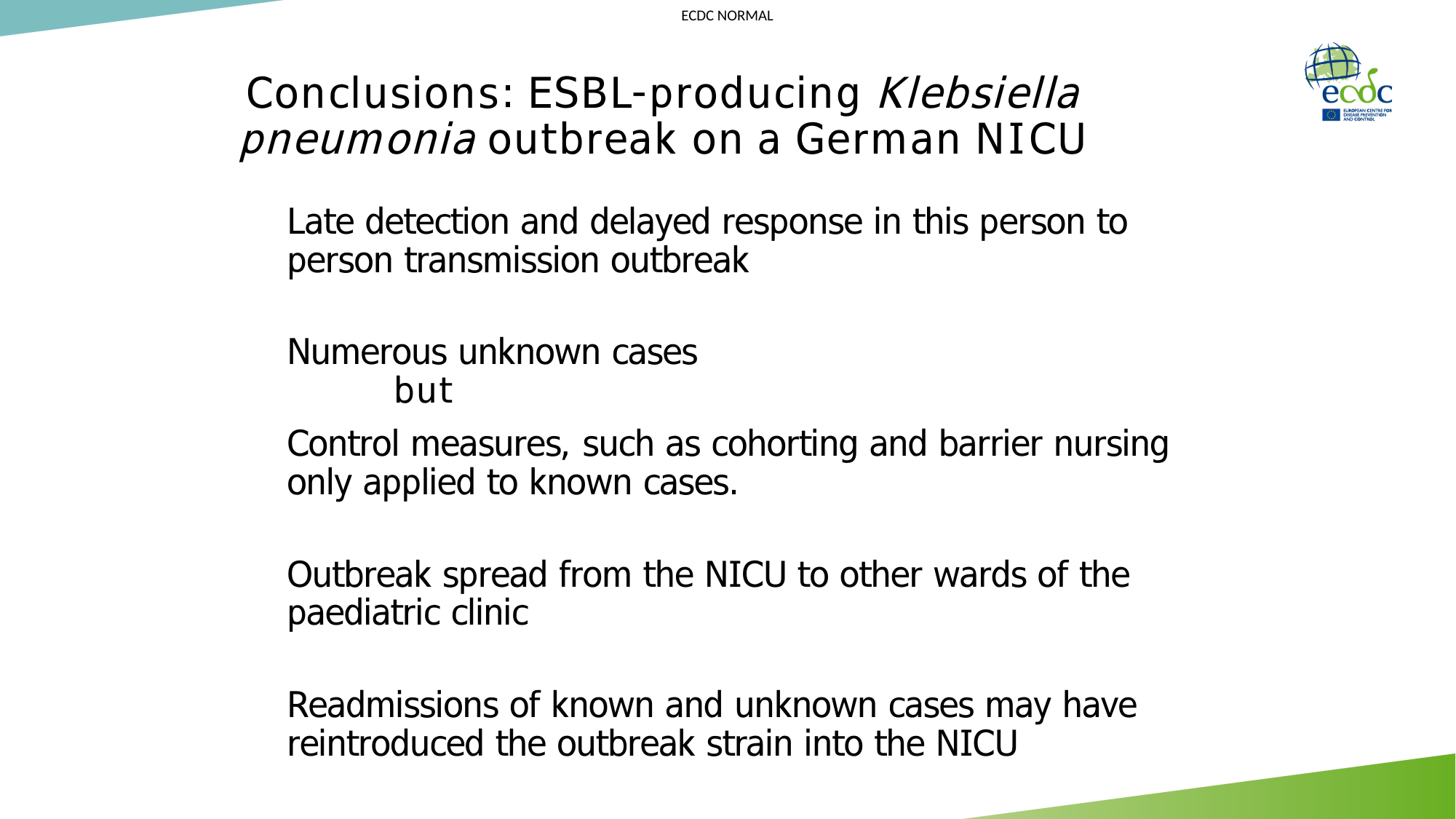

# Conclusions: ESBL-producing Klebsiella pneumonia outbreak on a German NICU
Late detection and delayed response in this person to person transmission outbreak
Numerous unknown cases
		but
Control measures, such as cohorting and barrier nursing only applied to known cases.
Outbreak spread from the NICU to other wards of the paediatric clinic
Readmissions of known and unknown cases may have reintroduced the outbreak strain into the NICU